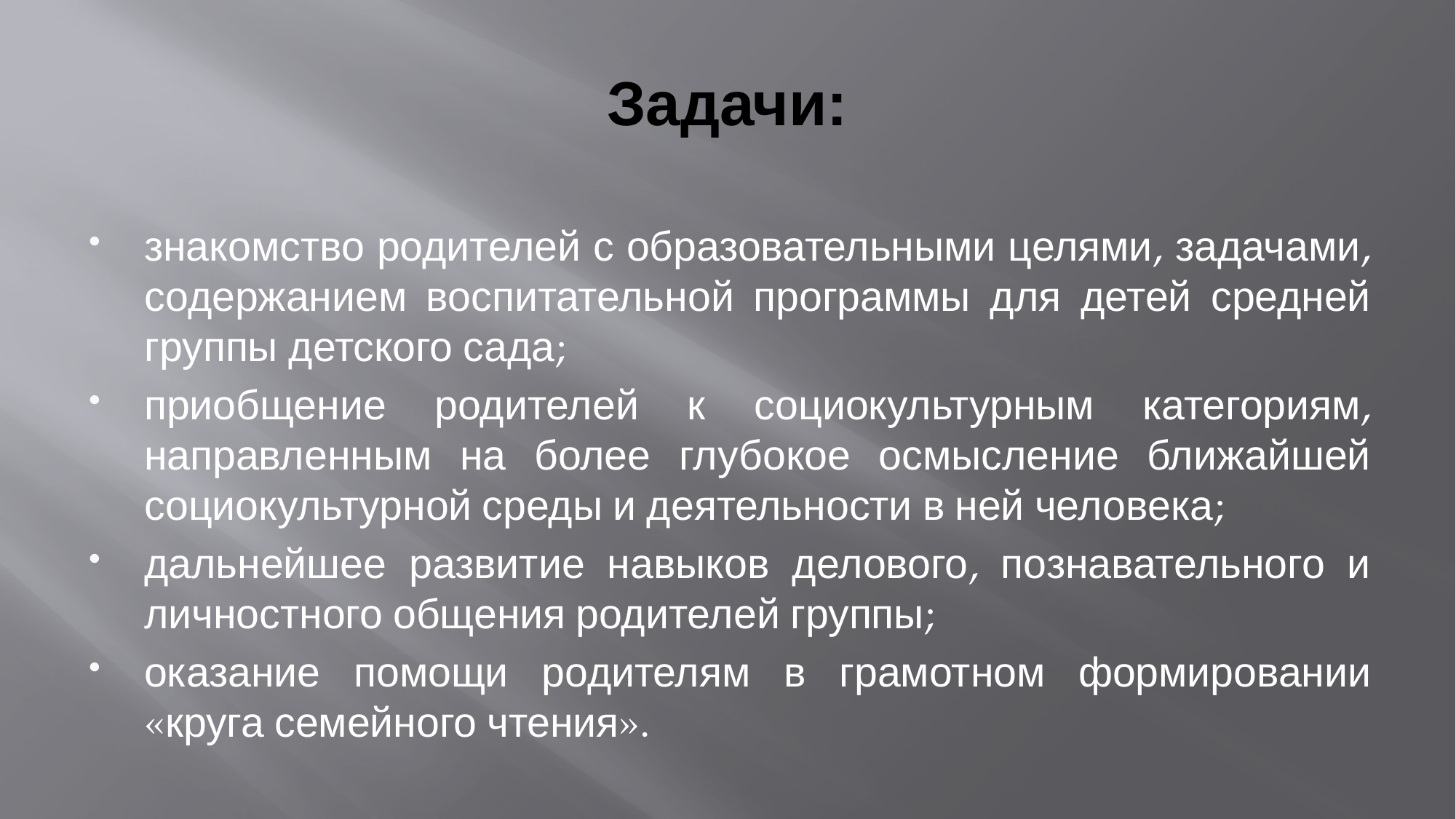

# Задачи:

знакомство родителей с образовательными целями, задачами, содержанием воспитательной программы для детей средней группы детского сада;
приобщение родителей к социокультурным категориям, направленным на более глубокое осмысление ближайшей социокультурной среды и деятельности в ней человека;
дальнейшее развитие навыков делового, познавательного и личностного общения родителей группы;
оказание помощи родителям в грамотном формировании «круга семейного чтения».